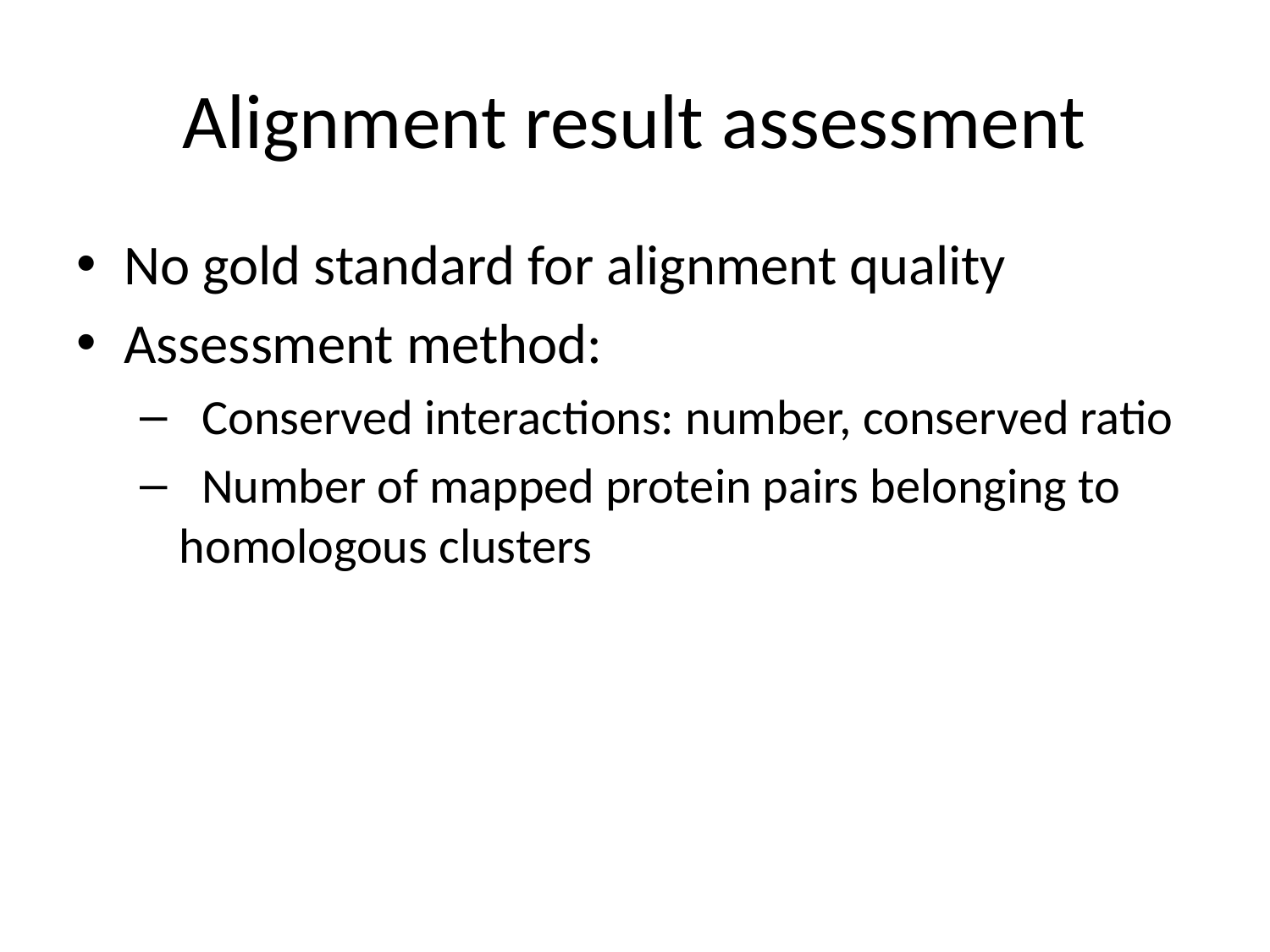

# Alignment result assessment
No gold standard for alignment quality
Assessment method:
  Conserved interactions: number, conserved ratio
  Number of mapped protein pairs belonging to homologous clusters